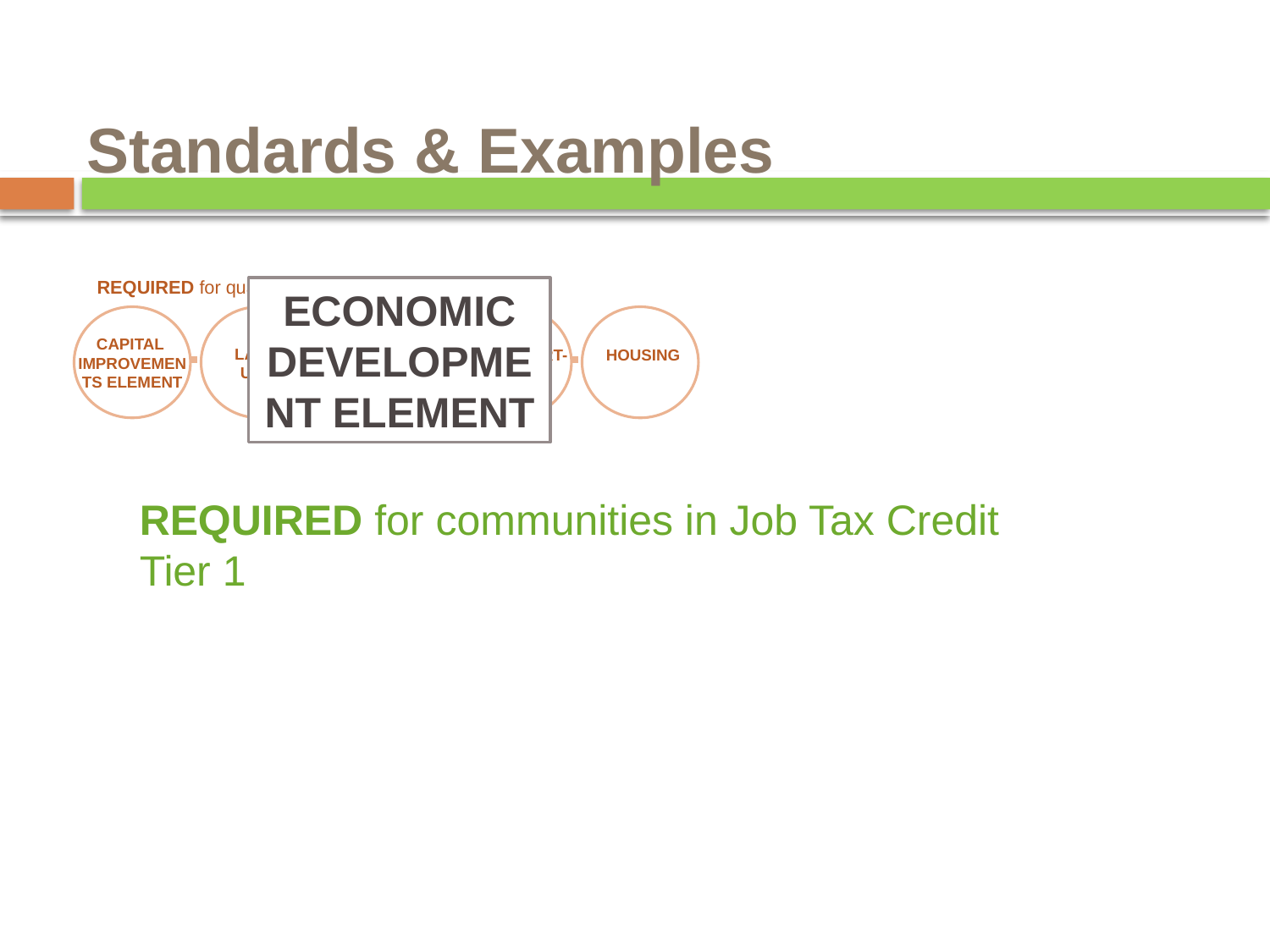

Standards & Examples
REQUIRED for qualifying communities
ECONOMIC DEVELOPMENT ELEMENT

CAPITAL  IMPROVEMENTS ELEMENT

LAND
USE

TRANSPORT-ATION

HOUSING

REQUIRED for communities in Job Tax Credit Tier 1